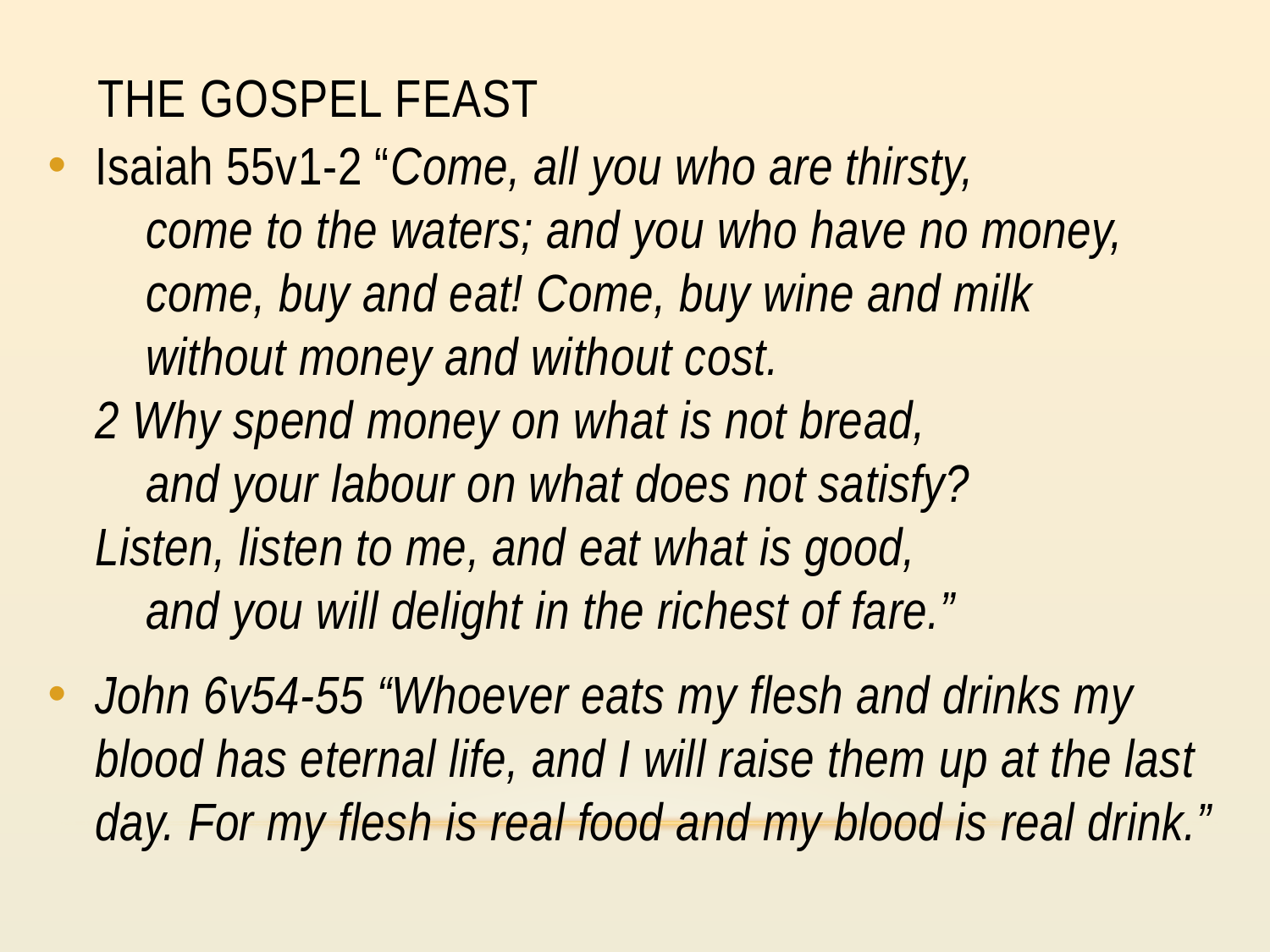

# The Gospel Feast
Isaiah 55v1-2 “Come, all you who are thirsty,
    come to the waters; and you who have no money,
    come, buy and eat! Come, buy wine and milk
    without money and without cost.
2 Why spend money on what is not bread,
    and your labour on what does not satisfy?
Listen, listen to me, and eat what is good,
    and you will delight in the richest of fare.”
John 6v54-55 “Whoever eats my flesh and drinks my blood has eternal life, and I will raise them up at the last day. For my flesh is real food and my blood is real drink.”